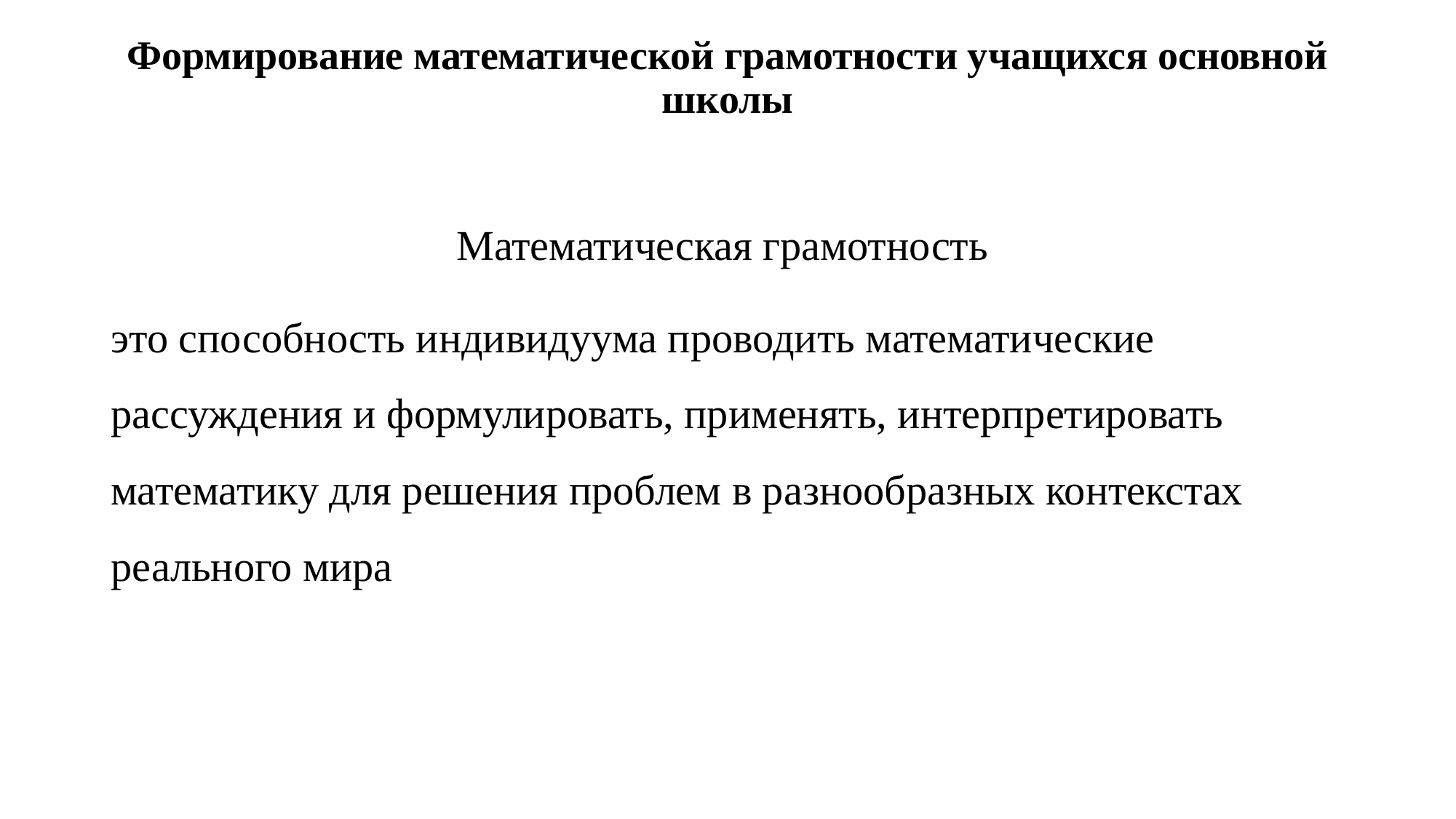

# Формирование математической грамотности учащихся основной школы
Математическая грамотность
это способность индивидуума проводить математические рассуждения и формулировать, применять, интерпретировать математику для решения проблем в разнообразных контекстах реального мира